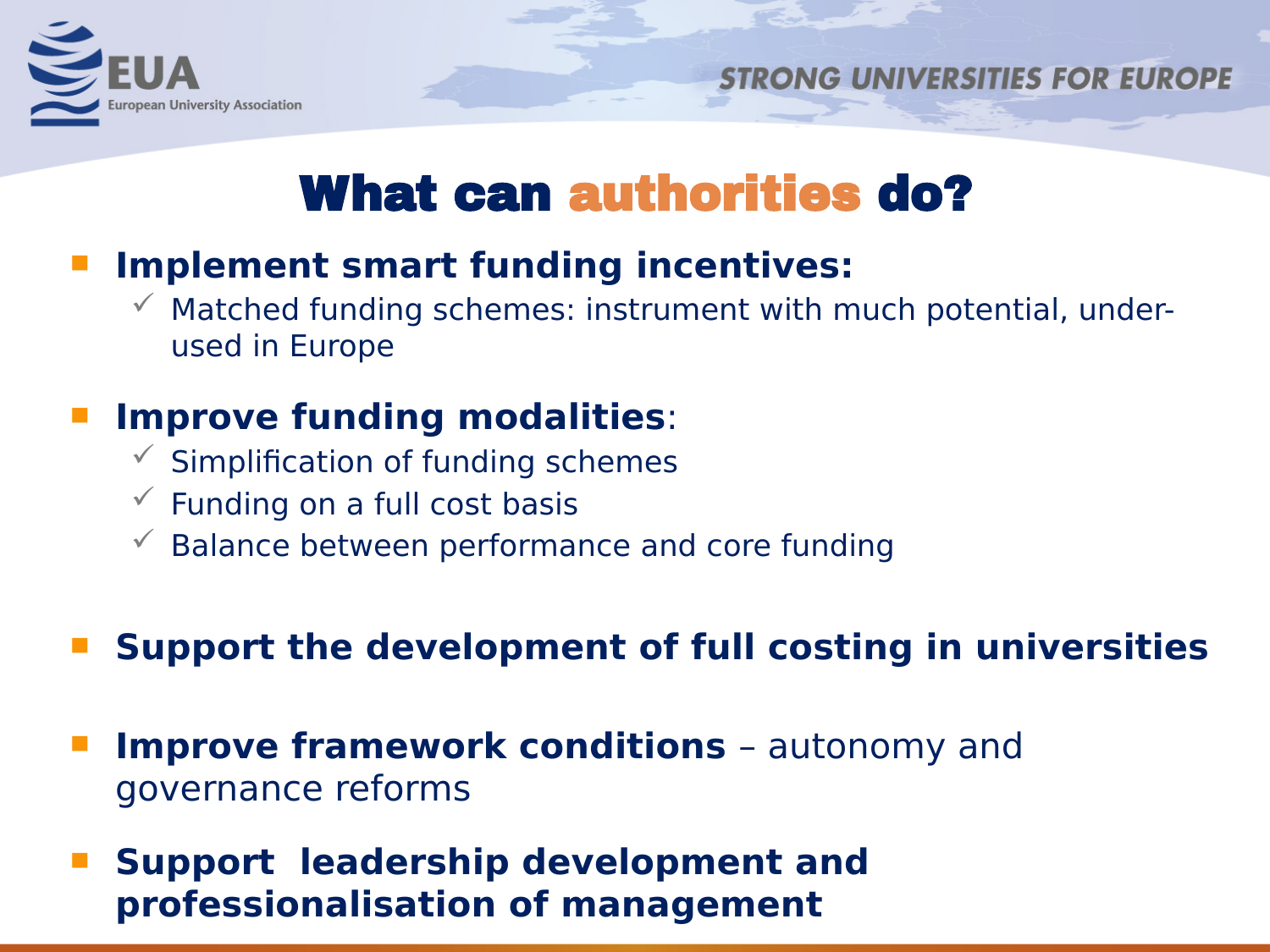

# What can authorities do?
Implement smart funding incentives:
Matched funding schemes: instrument with much potential, under-used in Europe

Improve funding modalities:
Simplification of funding schemes
Funding on a full cost basis
Balance between performance and core funding

Support the development of full costing in universities

Improve framework conditions – autonomy and governance reforms

Support  leadership development and professionalisation of management